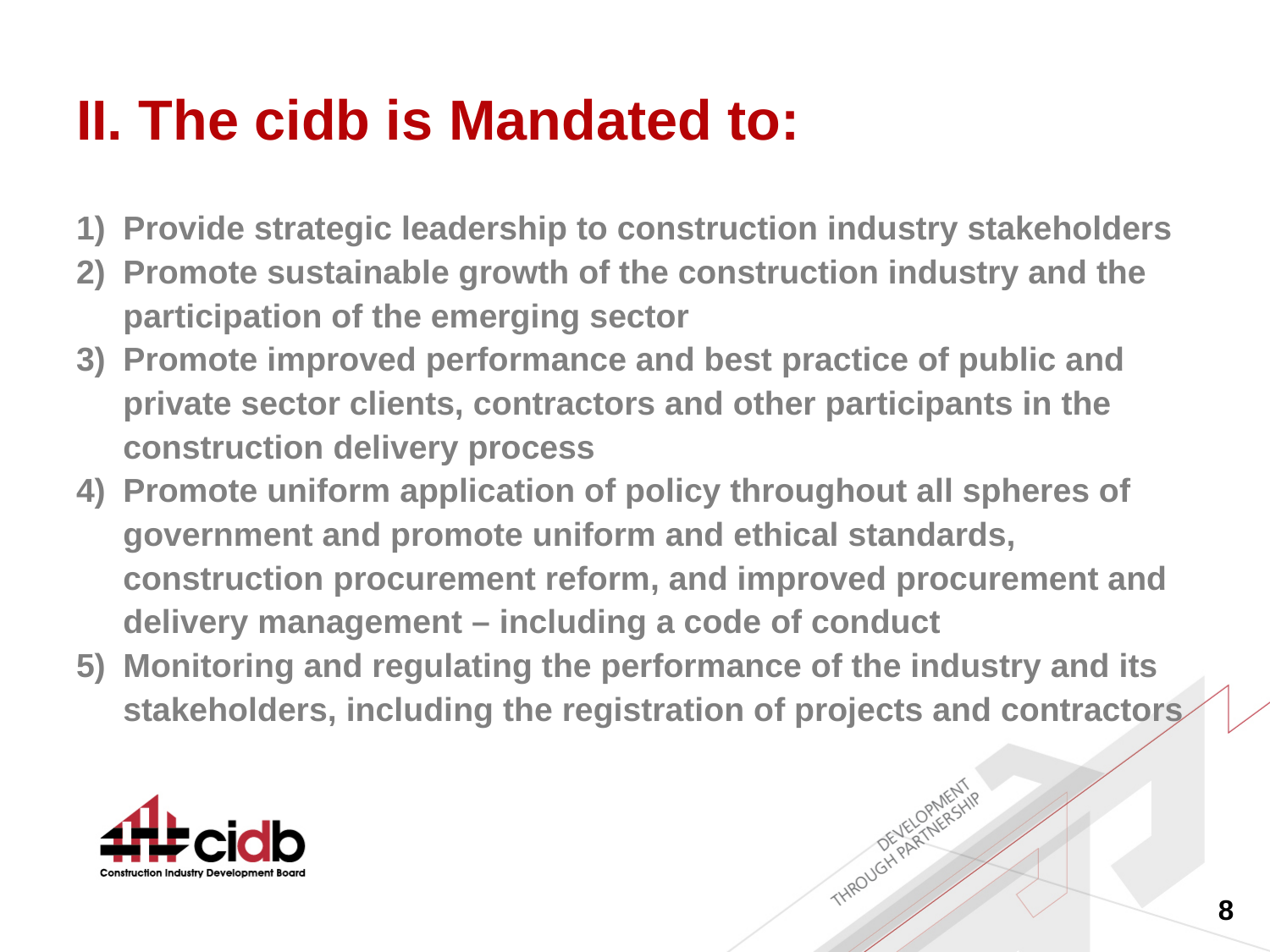

# II. The cidb is Mandated to:
Provide strategic leadership to construction industry stakeholders
Promote sustainable growth of the construction industry and the participation of the emerging sector
Promote improved performance and best practice of public and private sector clients, contractors and other participants in the construction delivery process
Promote uniform application of policy throughout all spheres of government and promote uniform and ethical standards, construction procurement reform, and improved procurement and delivery management – including a code of conduct
Monitoring and regulating the performance of the industry and its stakeholders, including the registration of projects and contractors